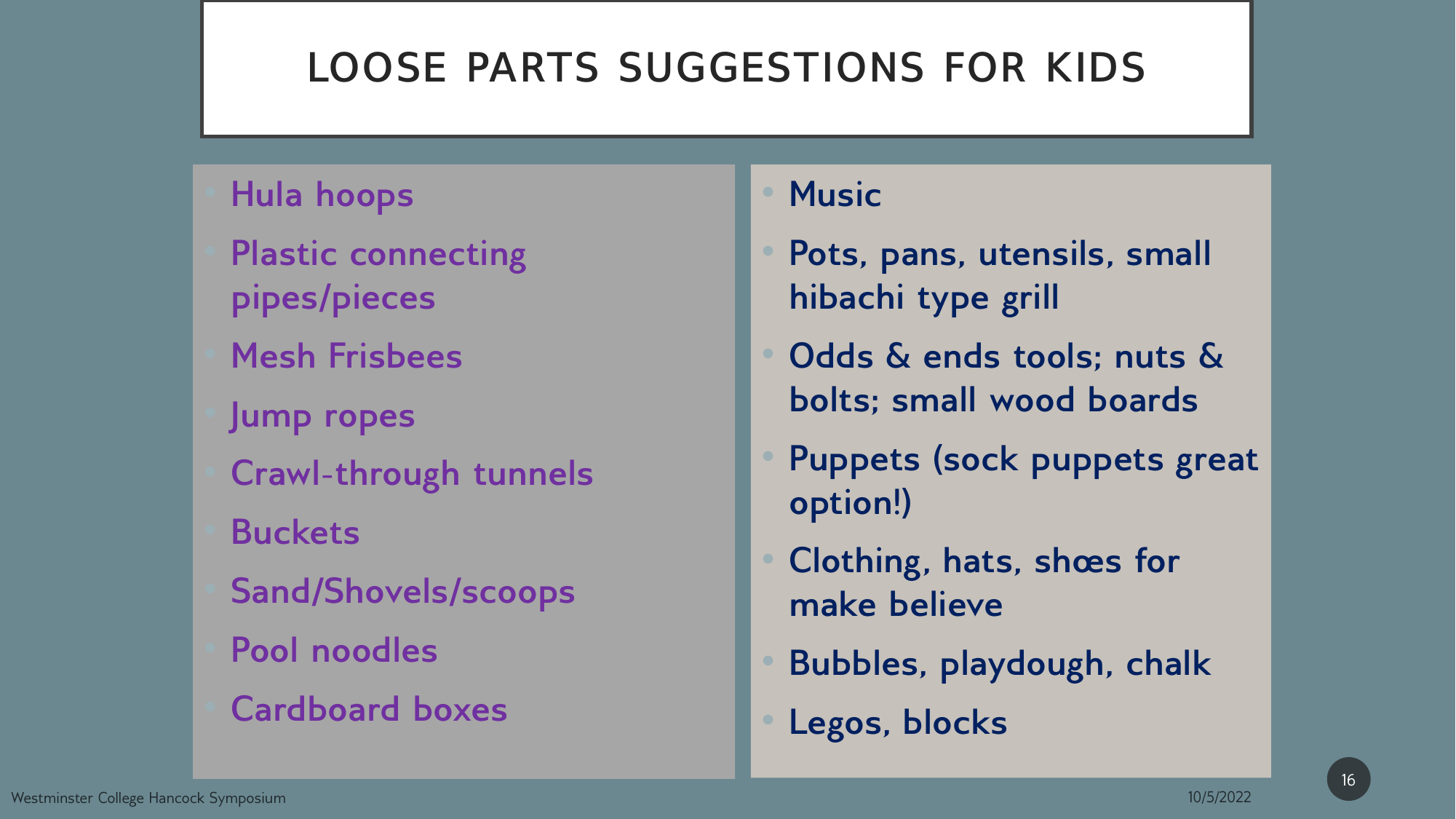

# Loose Parts Suggestions for Kids
Hula hoops
Plastic connecting pipes/pieces
Mesh Frisbees
Jump ropes
Crawl-through tunnels
Buckets
Sand/Shovels/scoops
Pool noodles
Cardboard boxes

Music
Pots, pans, utensils, small hibachi type grill
Odds & ends tools; nuts & bolts; small wood boards
Puppets (sock puppets great option!)
Clothing, hats, shoes for make believe
Bubbles, playdough, chalk
Legos, blocks
16
10/5/2022
Westminster College Hancock Symposium